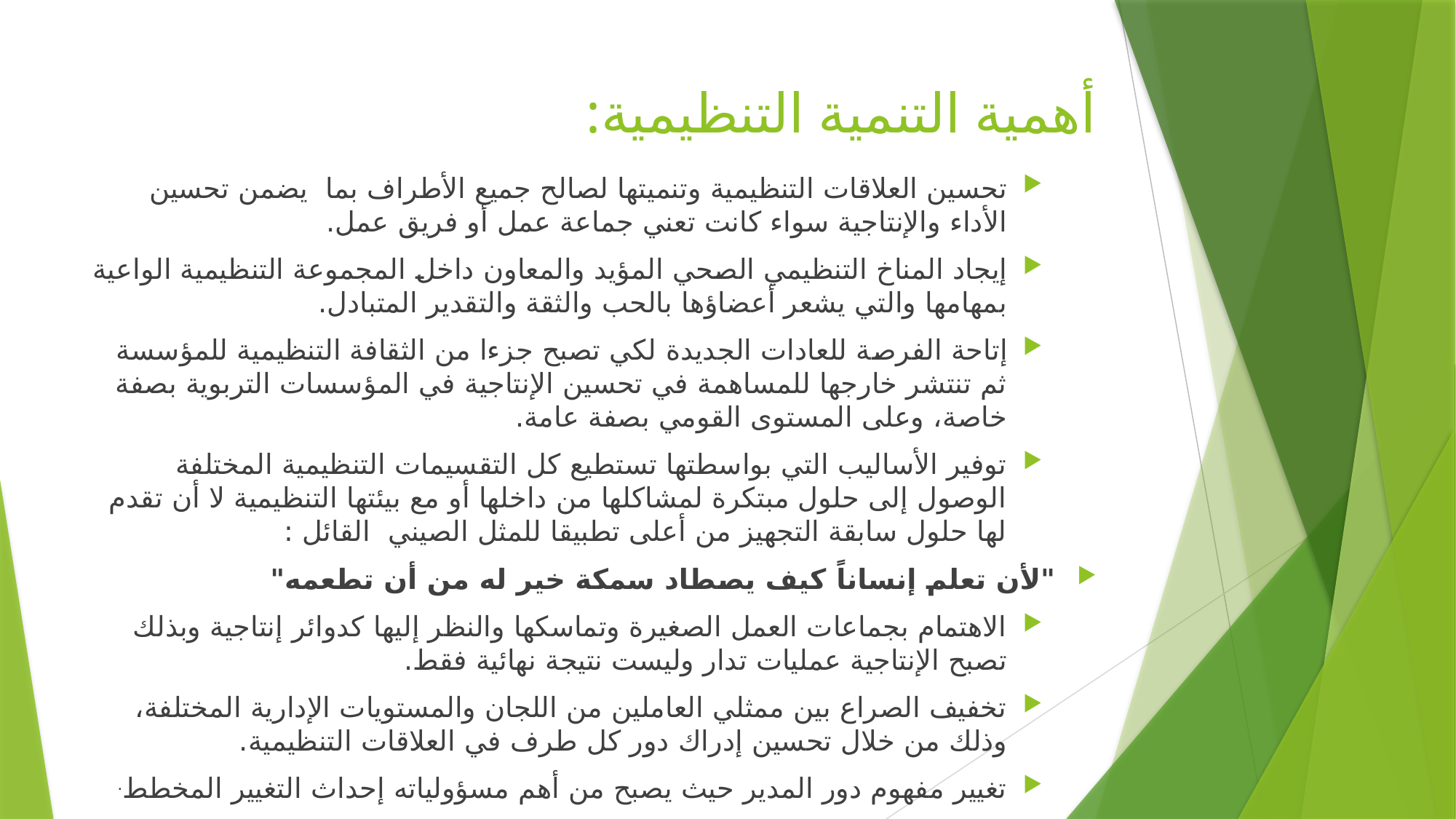

# أهمية التنمية التنظيمية:
تحسين العلاقات التنظيمية وتنميتها لصالح جميع الأطراف بما  يضمن تحسين الأداء والإنتاجية سواء كانت تعني جماعة عمل أو فريق عمل.
إيجاد المناخ التنظيمي الصحي المؤيد والمعاون داخل المجموعة التنظيمية الواعية بمهامها والتي يشعر أعضاؤها بالحب والثقة والتقدير المتبادل.
إتاحة الفرصة للعادات الجديدة لكي تصبح جزءا من الثقافة التنظيمية للمؤسسة ثم تنتشر خارجها للمساهمة في تحسين الإنتاجية في المؤسسات التربوية بصفة خاصة، وعلى المستوى القومي بصفة عامة.
توفير الأساليب التي بواسطتها تستطيع كل التقسيمات التنظيمية المختلفة الوصول إلى حلول مبتكرة لمشاكلها من داخلها أو مع بيئتها التنظيمية لا أن تقدم لها حلول سابقة التجهيز من أعلى تطبيقا للمثل الصيني  القائل :
"لأن تعلم إنساناً كيف يصطاد سمكة خير له من أن تطعمه"
الاهتمام بجماعات العمل الصغيرة وتماسكها والنظر إليها كدوائر إنتاجية وبذلك تصبح الإنتاجية عمليات تدار وليست نتيجة نهائية فقط.
تخفيف الصراع بين ممثلي العاملين من اللجان والمستويات الإدارية المختلفة، وذلك من خلال تحسين إدراك دور كل طرف في العلاقات التنظيمية.
تغيير مفهوم دور المدير حيث يصبح من أهم مسؤولياته إحداث التغيير المخطط.